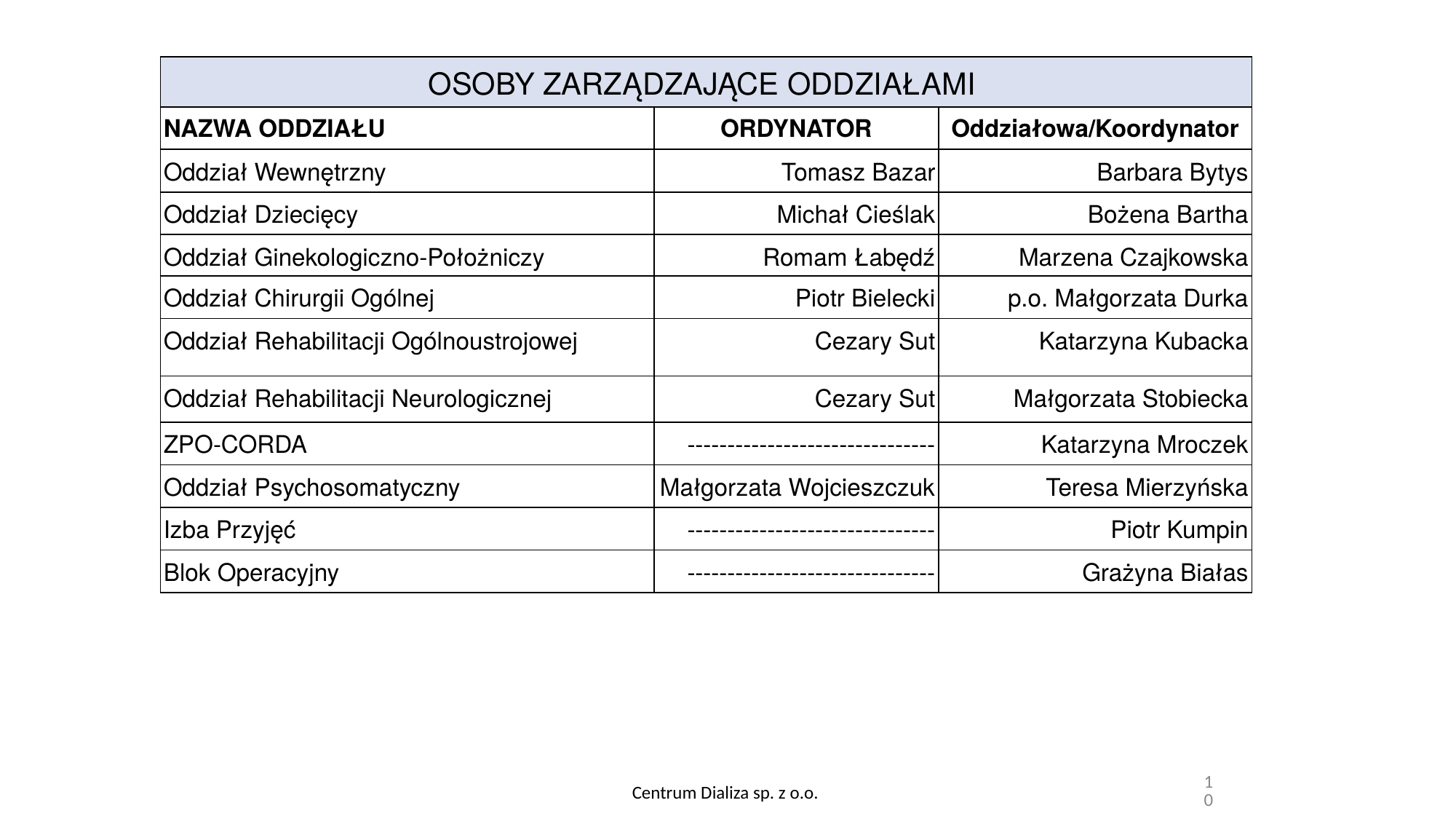

| OSOBY ZARZĄDZAJĄCE ODDZIAŁAMI |  |  |
| --- | --- | --- |
| NAZWA ODDZIAŁU | ORDYNATOR | Oddziałowa/Koordynator |
| Oddział Wewnętrzny | Tomasz Bazar | Barbara Bytys |
| Oddział Dziecięcy | Michał Cieślak | Bożena Bartha |
| Oddział Ginekologiczno-Położniczy | Romam Łabędź | Marzena Czajkowska |
| Oddział Chirurgii Ogólnej | Piotr Bielecki | p.o. Małgorzata Durka |
| Oddział Rehabilitacji Ogólnoustrojowej | Cezary Sut | Katarzyna Kubacka |
| Oddział Rehabilitacji Neurologicznej | Cezary Sut | Małgorzata Stobiecka |
| ZPO-CORDA | ------------------------------- | Katarzyna Mroczek |
| Oddział Psychosomatyczny | Małgorzata Wojcieszczuk | Teresa Mierzyńska |
| Izba Przyjęć | ------------------------------- | Piotr Kumpin |
| Blok Operacyjny | ------------------------------- | Grażyna Białas |
10
Centrum Dializa sp. z o.o.